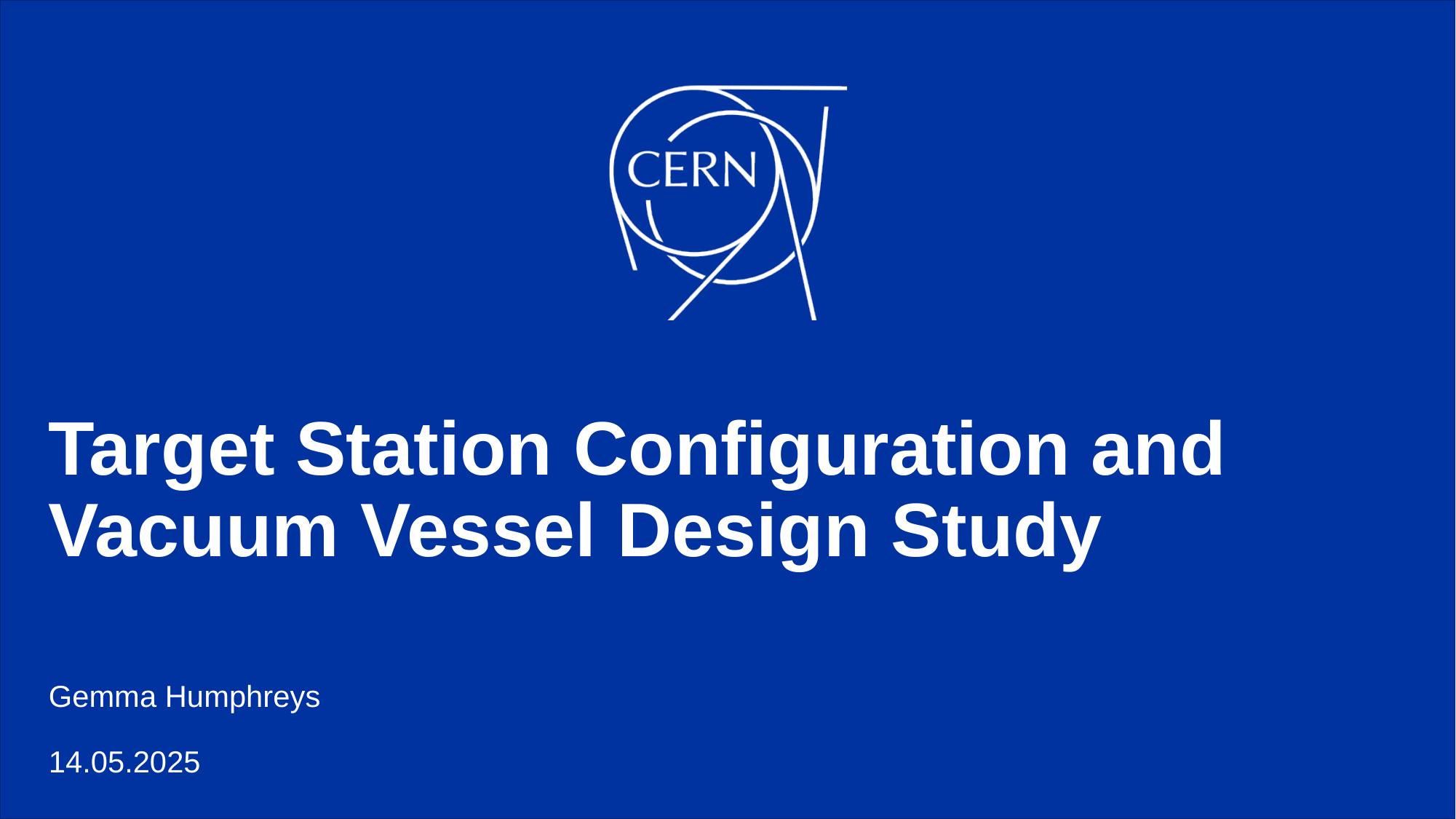

# Target Station Configuration and Vacuum Vessel Design Study
Gemma Humphreys
14.05.2025